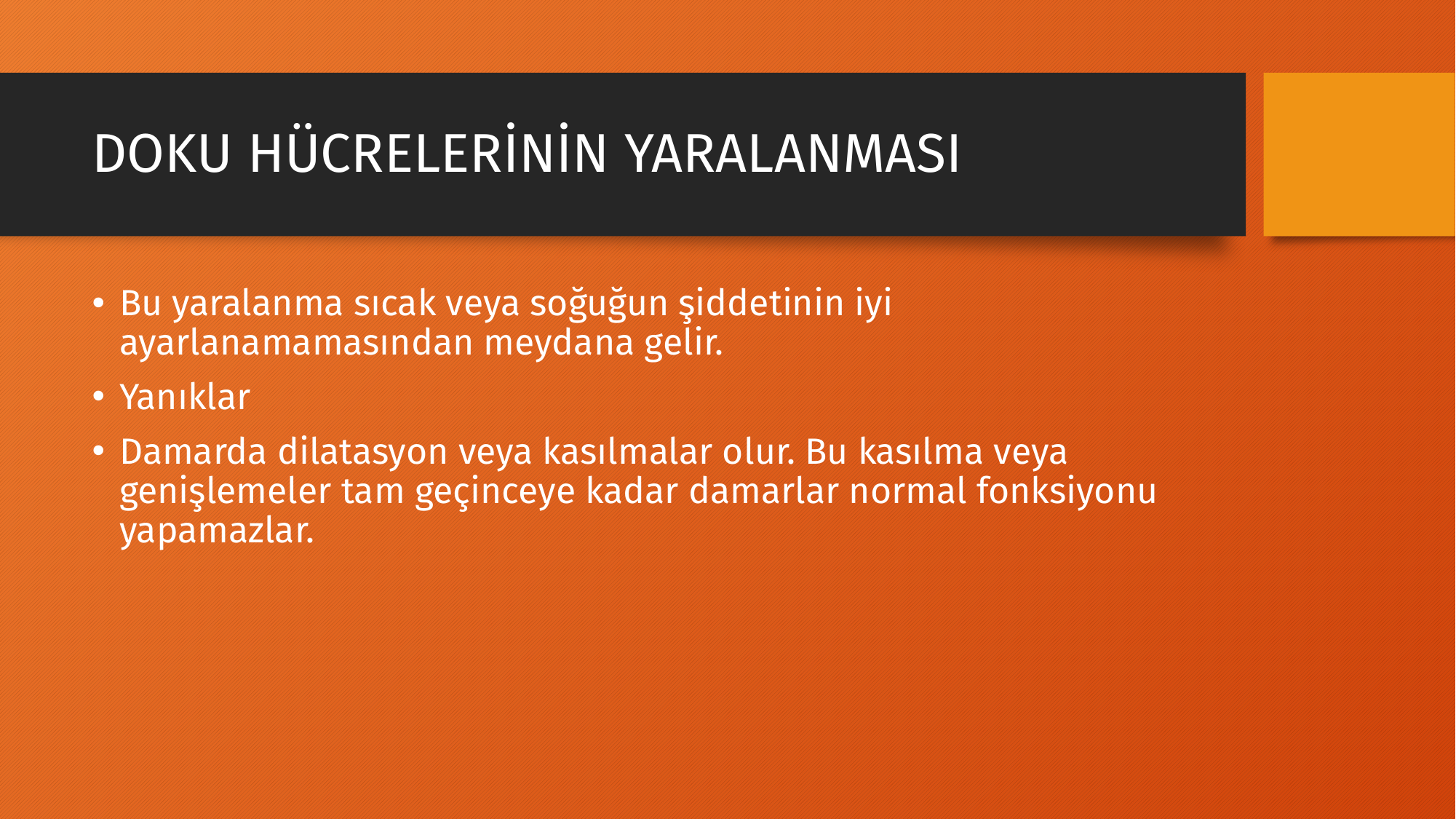

# DOKU HÜCRELERİNİN YARALANMASI
Bu yaralanma sıcak veya soğuğun şiddetinin iyi ayarlanamamasından meydana gelir.
Yanıklar
Damarda dilatasyon veya kasılmalar olur. Bu kasılma veya genişlemeler tam geçinceye kadar damarlar normal fonksiyonu yapamazlar.